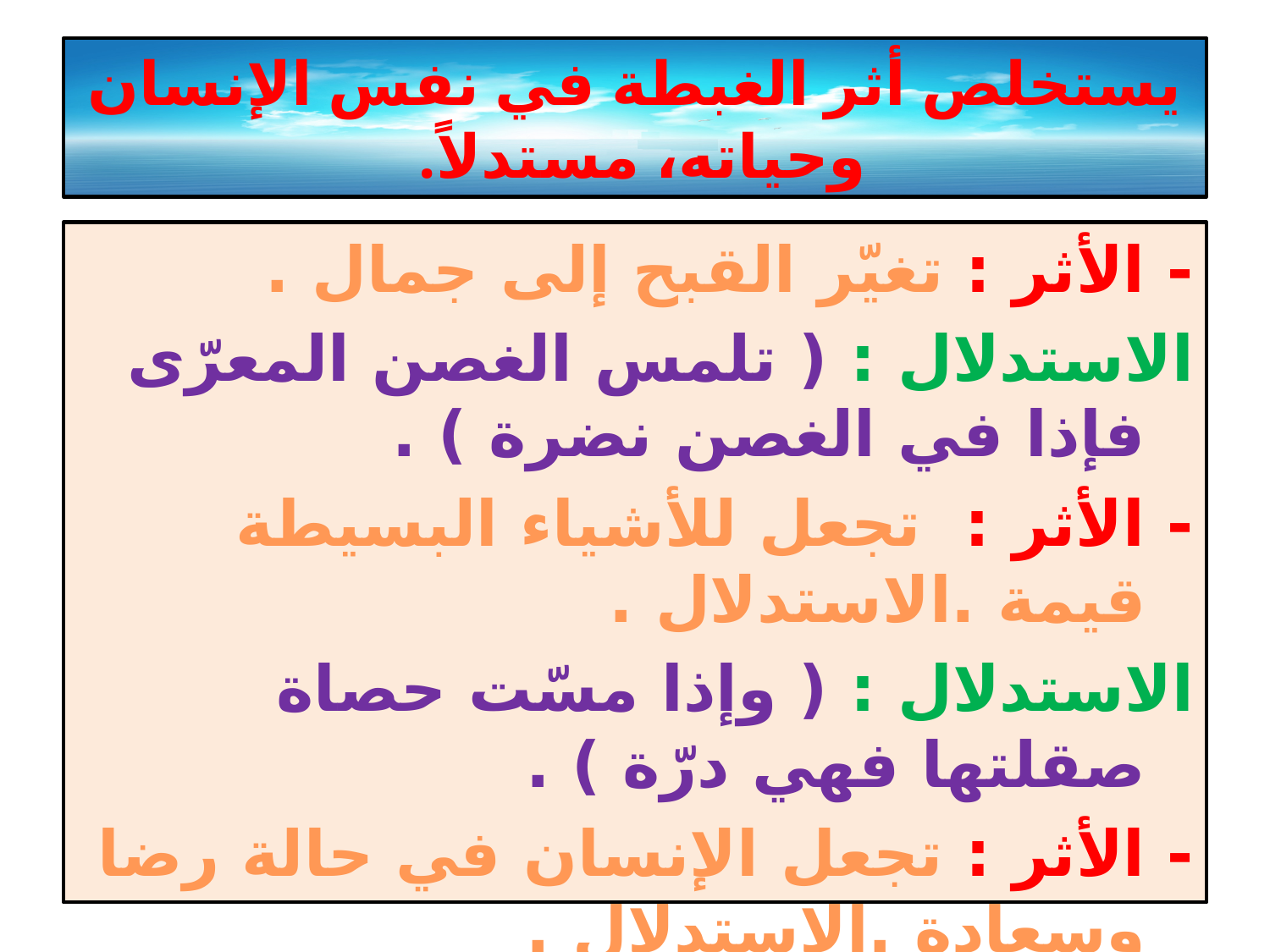

# يستخلص أثر الغبطة في نفس الإنسان وحياته، مستدلاً.
- الأثر : تغيّر القبح إلى جمال .
الاستدلال : ( تلمس الغصن المعرّى  فإذا في الغصن نضرة ) .
- الأثر :  تجعل للأشياء البسيطة قيمة .الاستدلال .
الاستدلال : ( وإذا مسّت حصاة صقلتها فهي درّة ) .
- الأثر : تجعل الإنسان في حالة رضا وسعادة .الاستدلال .
الاستدلال : ( لك ما دامت لك الأرض وما فوق المجرّة ) .